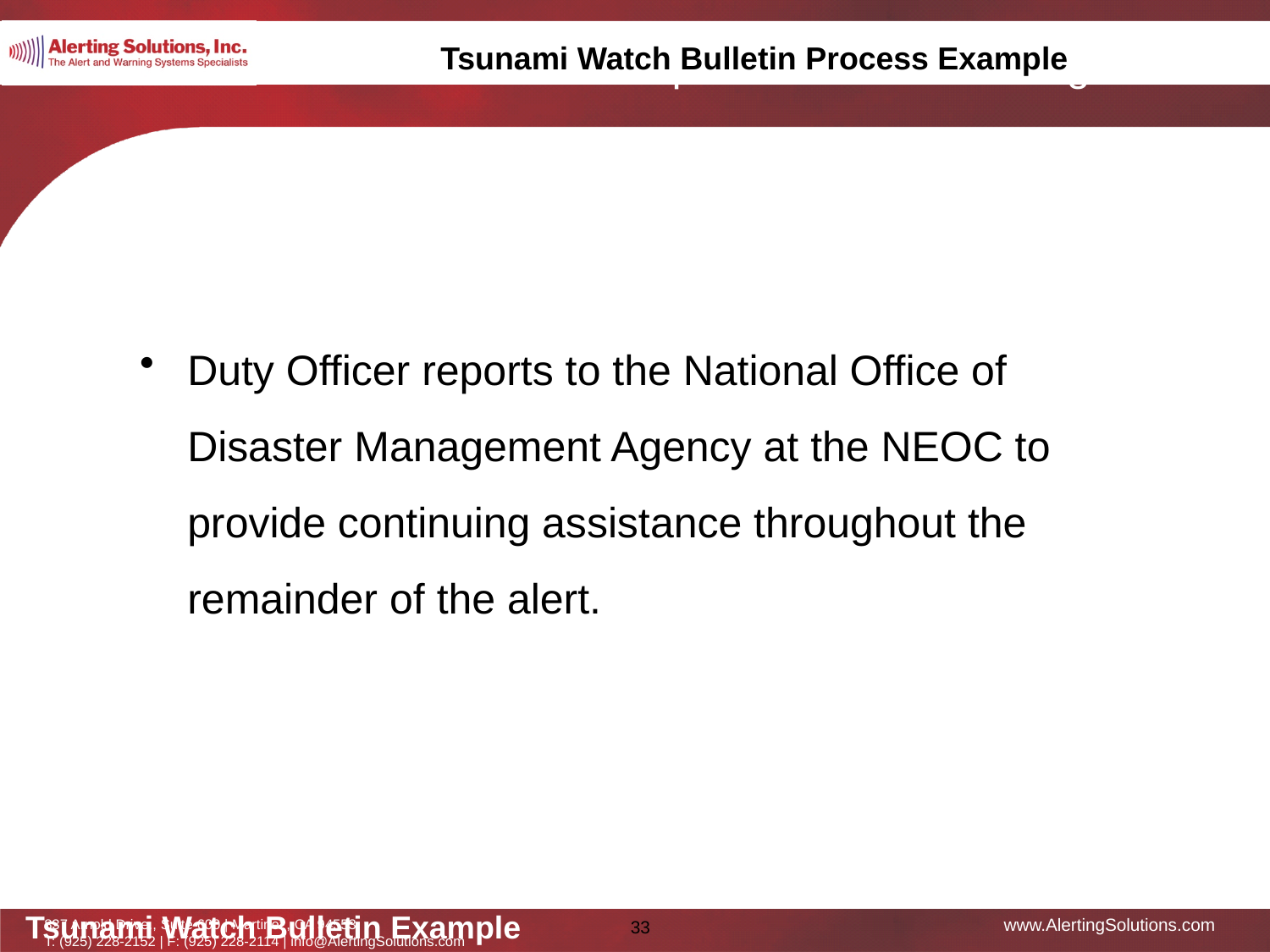

Tsunami Watch Bulletin Process Example

Duty Officer reports to the National Office of Disaster Management Agency at the NEOC to provide continuing assistance throughout the remainder of the alert.

Tsunami Watch Bulletin Example